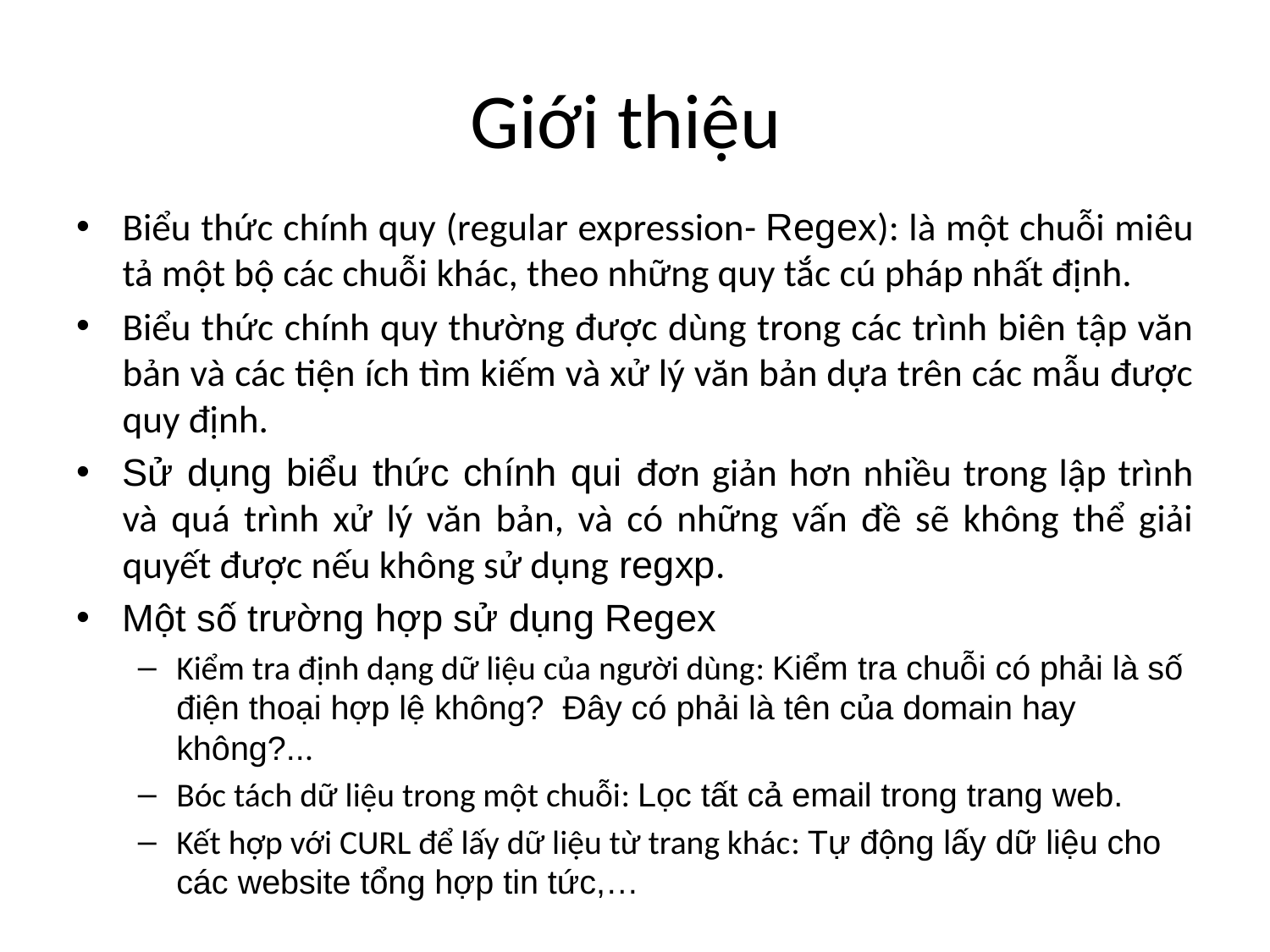

# Giới thiệu
Biểu thức chính quy (regular expression- Regex): là một chuỗi miêu tả một bộ các chuỗi khác, theo những quy tắc cú pháp nhất định.
Biểu thức chính quy thường được dùng trong các trình biên tập văn bản và các tiện ích tìm kiếm và xử lý văn bản dựa trên các mẫu được quy định.
Sử dụng biểu thức chính qui đơn giản hơn nhiều trong lập trình và quá trình xử lý văn bản, và có những vấn đề sẽ không thể giải quyết được nếu không sử dụng regxp.
Một số trường hợp sử dụng Regex
Kiểm tra định dạng dữ liệu của người dùng: Kiểm tra chuỗi có phải là số điện thoại hợp lệ không?  Đây có phải là tên của domain hay không?...
Bóc tách dữ liệu trong một chuỗi: Lọc tất cả email trong trang web.
Kết hợp với CURL để lấy dữ liệu từ trang khác: Tự động lấy dữ liệu cho các website tổng hợp tin tức,…